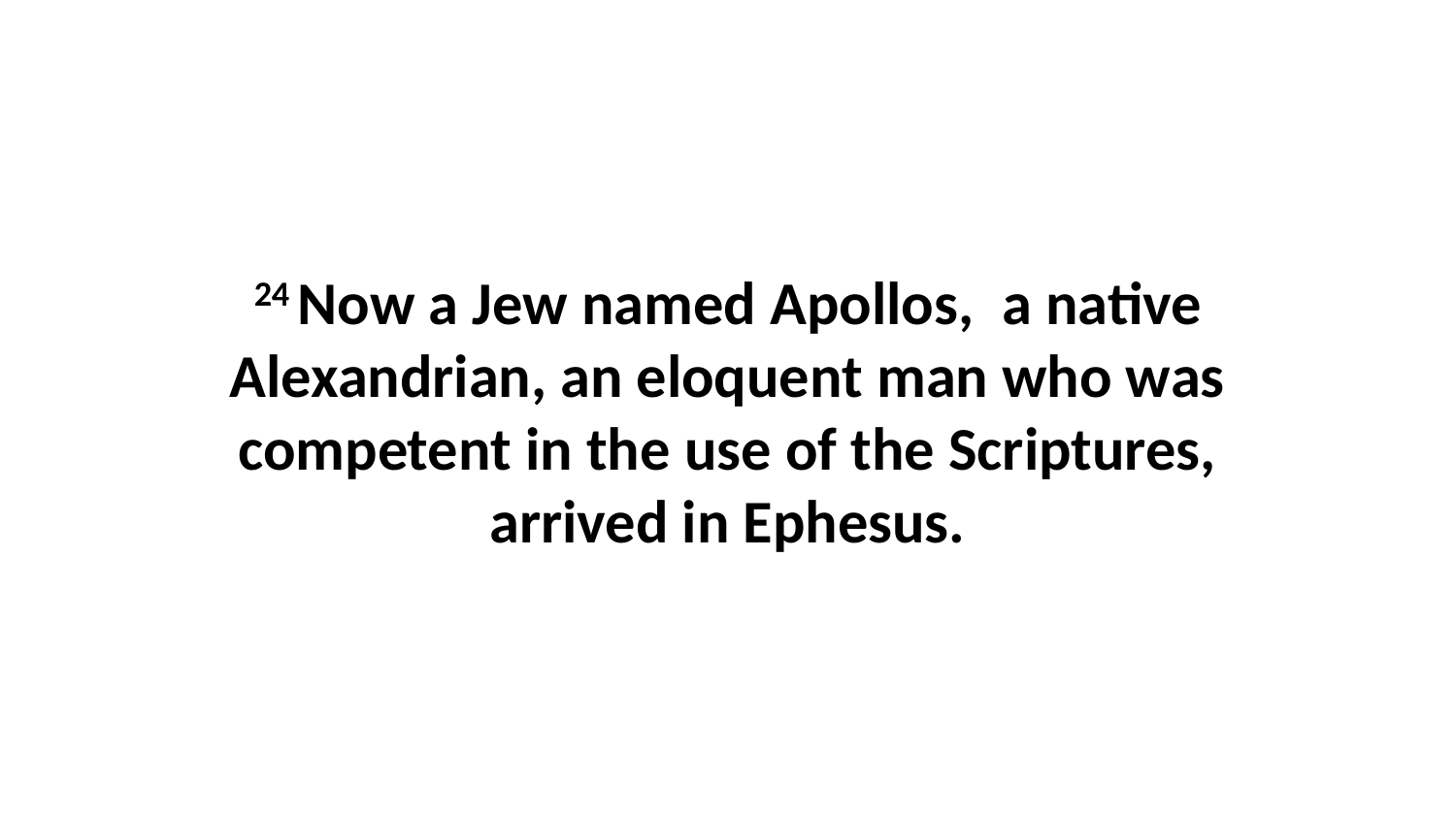

24 Now a Jew named Apollos,  a native Alexandrian, an eloquent man who was competent in the use of the Scriptures, arrived in Ephesus.